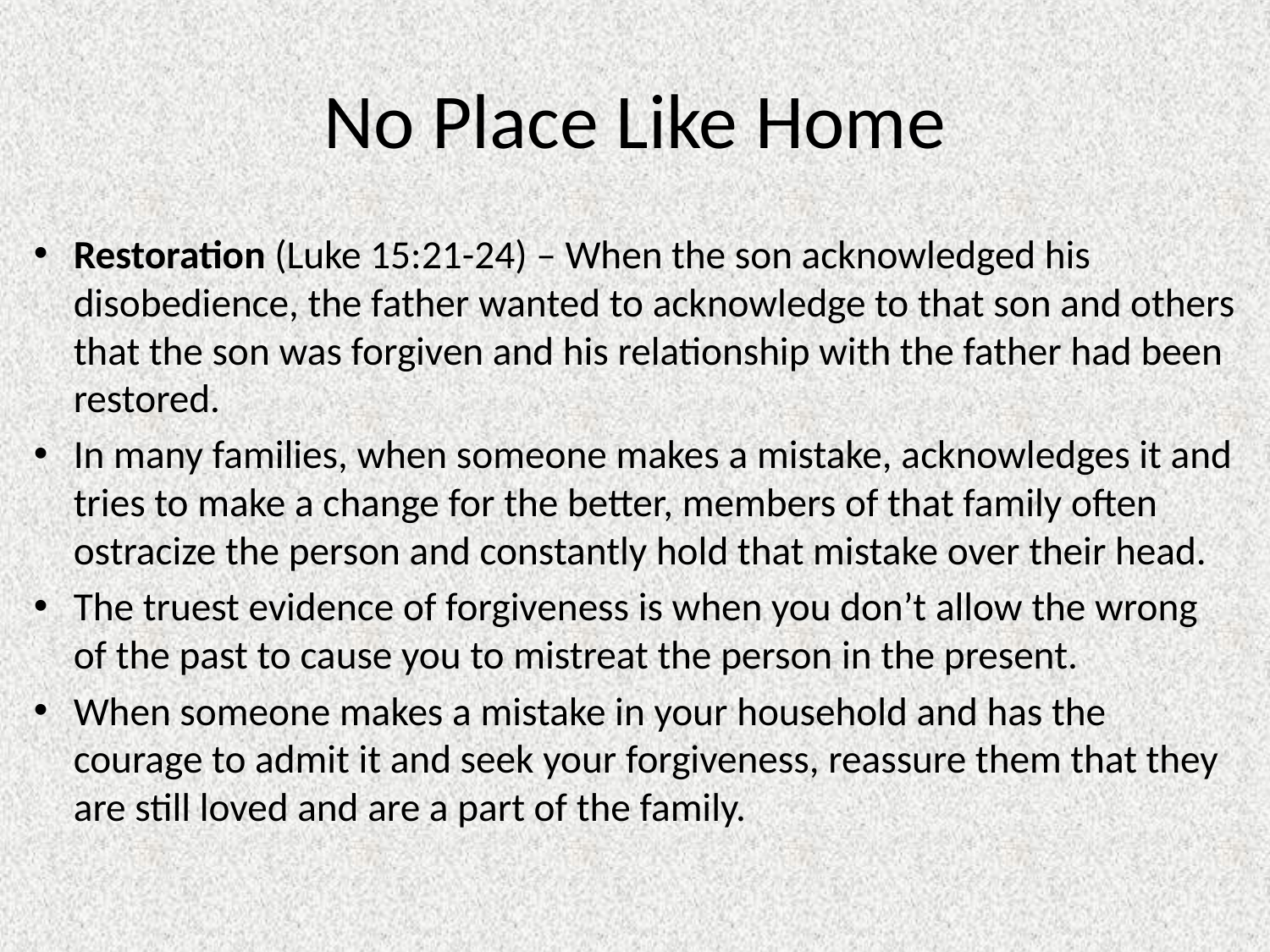

# No Place Like Home
Restoration (Luke 15:21-24) – When the son acknowledged his disobedience, the father wanted to acknowledge to that son and others that the son was forgiven and his relationship with the father had been restored.
In many families, when someone makes a mistake, acknowledges it and tries to make a change for the better, members of that family often ostracize the person and constantly hold that mistake over their head.
The truest evidence of forgiveness is when you don’t allow the wrong of the past to cause you to mistreat the person in the present.
When someone makes a mistake in your household and has the courage to admit it and seek your forgiveness, reassure them that they are still loved and are a part of the family.